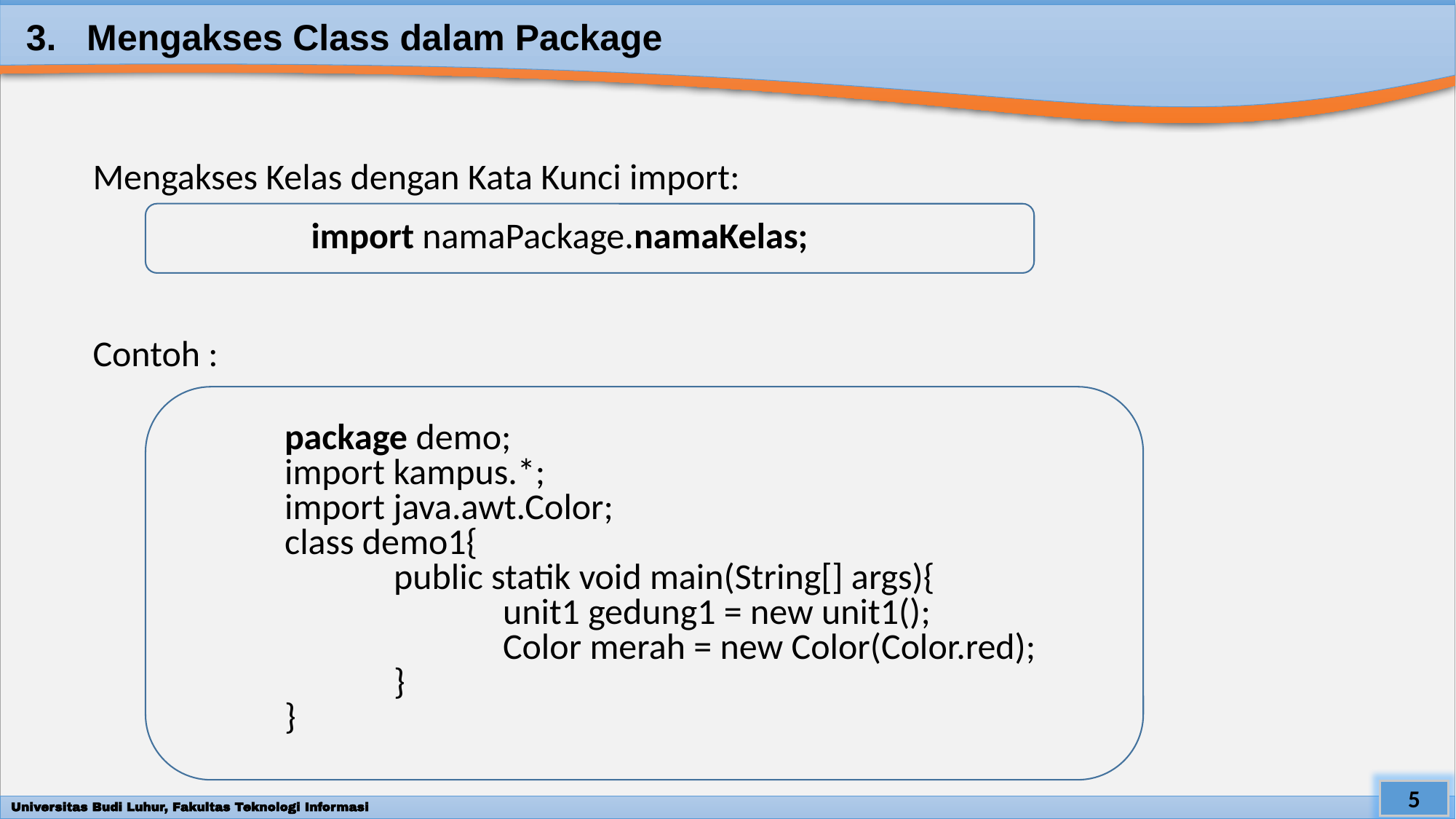

# 3.   Mengakses Class dalam Package
Mengakses Kelas dengan Kata Kunci import:
		import namaPackage.namaKelas;

Contoh :

	package demo;
	import kampus.*;
	import java.awt.Color;
	class demo1{
		public statik void main(String[] args){
			unit1 gedung1 = new unit1();
			Color merah = new Color(Color.red);
		}
	}